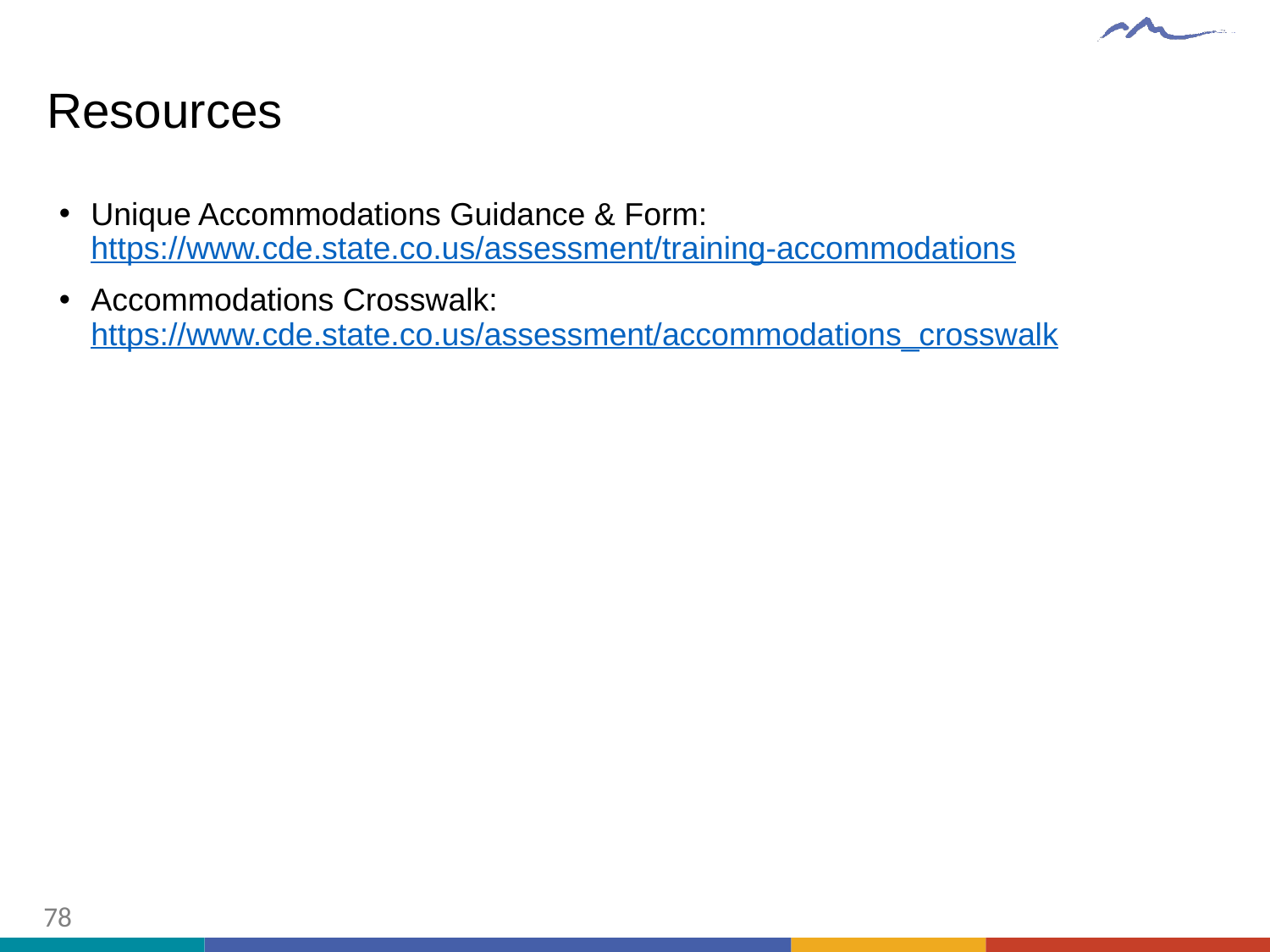

# Resources
Unique Accommodations Guidance & Form: https://www.cde.state.co.us/assessment/training-accommodations
Accommodations Crosswalk: https://www.cde.state.co.us/assessment/accommodations_crosswalk

78